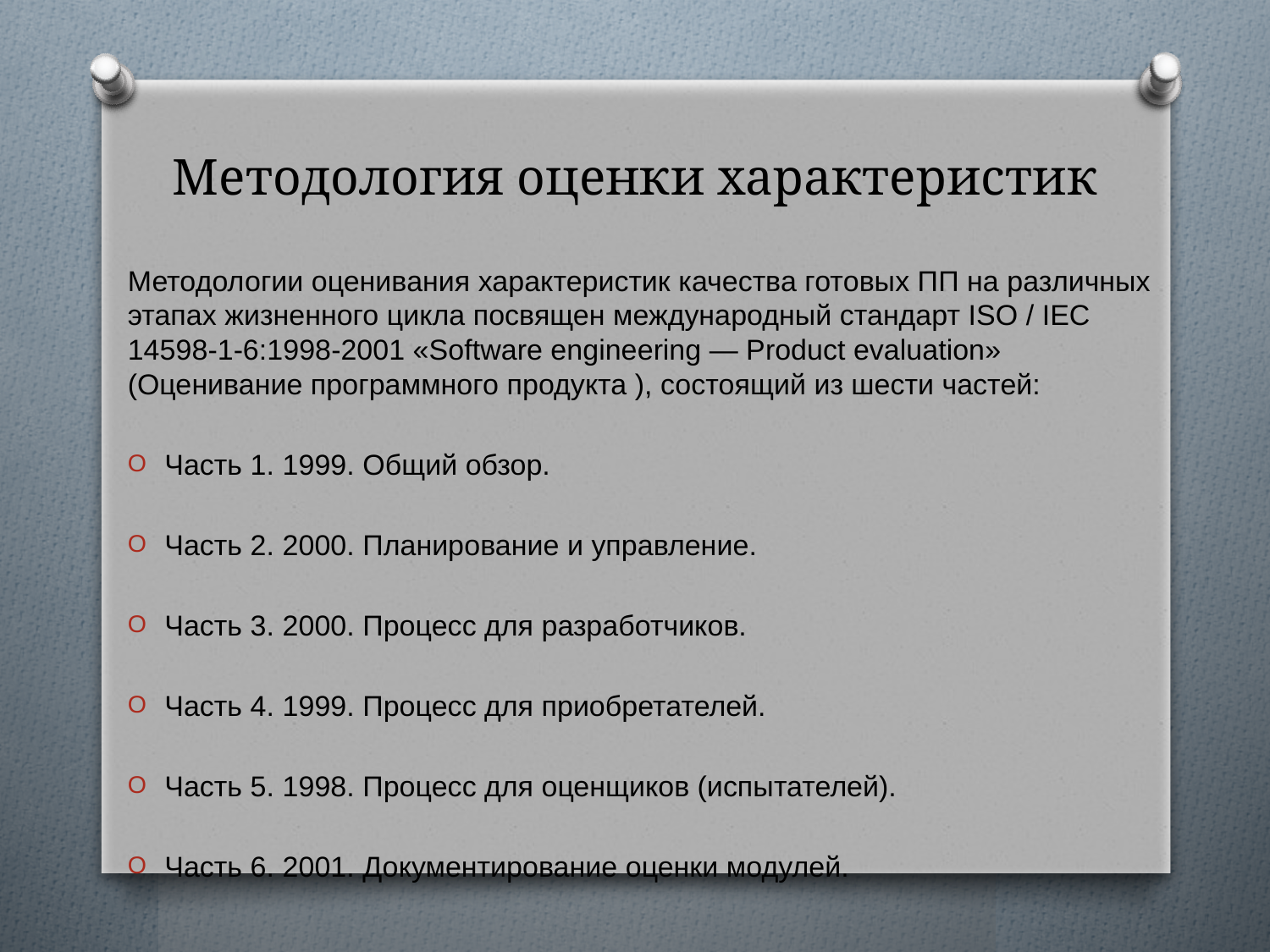

# Методология оценки характеристик
Методологии оценивания характеристик качества готовых ПП на различных этапах жизненного цикла посвящен международный стандарт ISO / IEC 14598-1-6:1998-2001 «Software engineering — Product evaluation» (Оценивание программного продукта ), состоящий из шести частей:

Часть 1. 1999. Общий обзор.

Часть 2. 2000. Планирование и управление.

Часть 3. 2000. Процесс для разработчиков.

Часть 4. 1999. Процесс для приобретателей.

Часть 5. 1998. Процесс для оценщиков (испытателей).

Часть 6. 2001. Документирование оценки модулей.